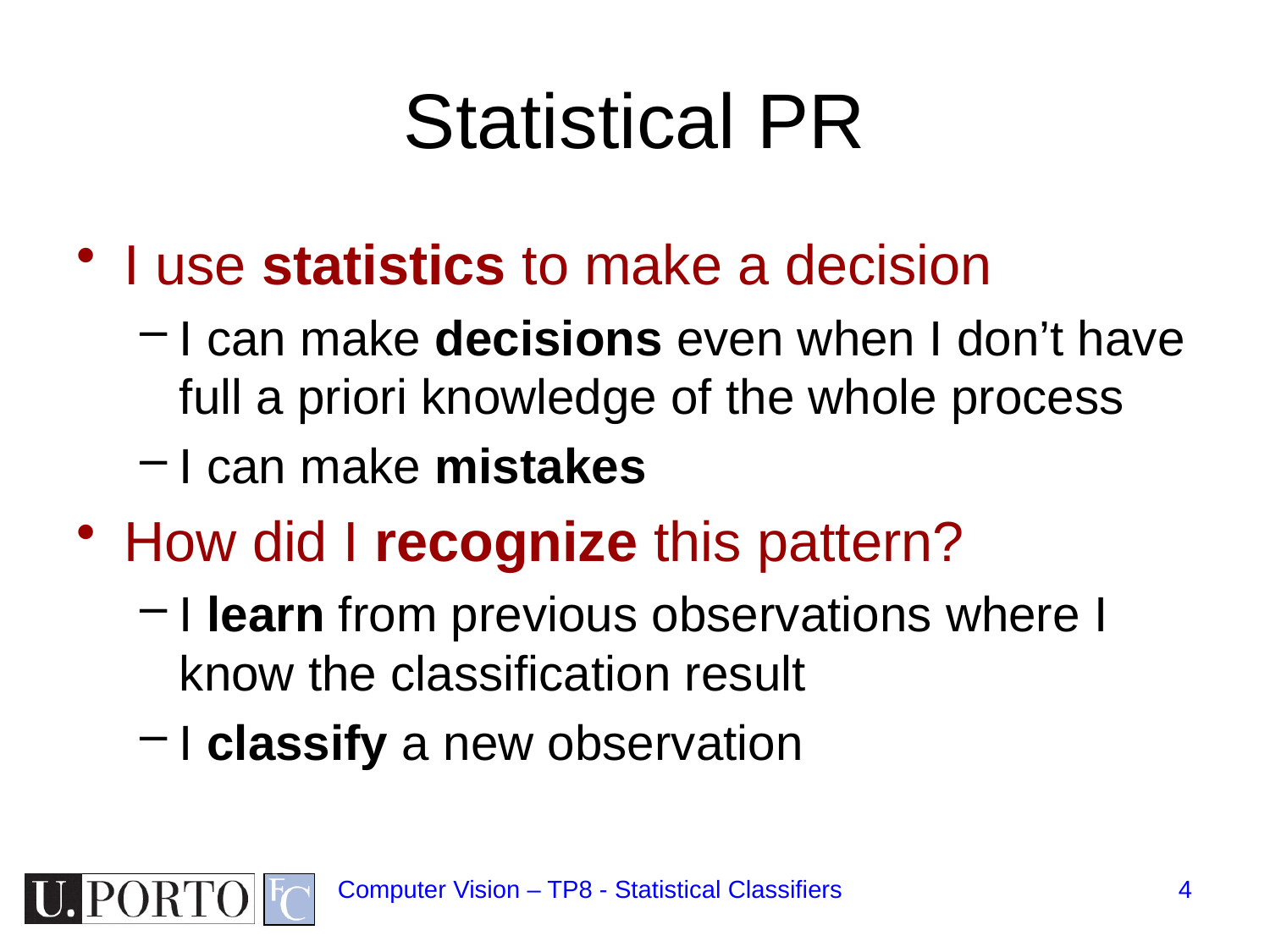

# Statistical PR
I use statistics to make a decision
I can make decisions even when I don’t have full a priori knowledge of the whole process
I can make mistakes
How did I recognize this pattern?
I learn from previous observations where I know the classification result
I classify a new observation
Computer Vision – TP8 - Statistical Classifiers
4